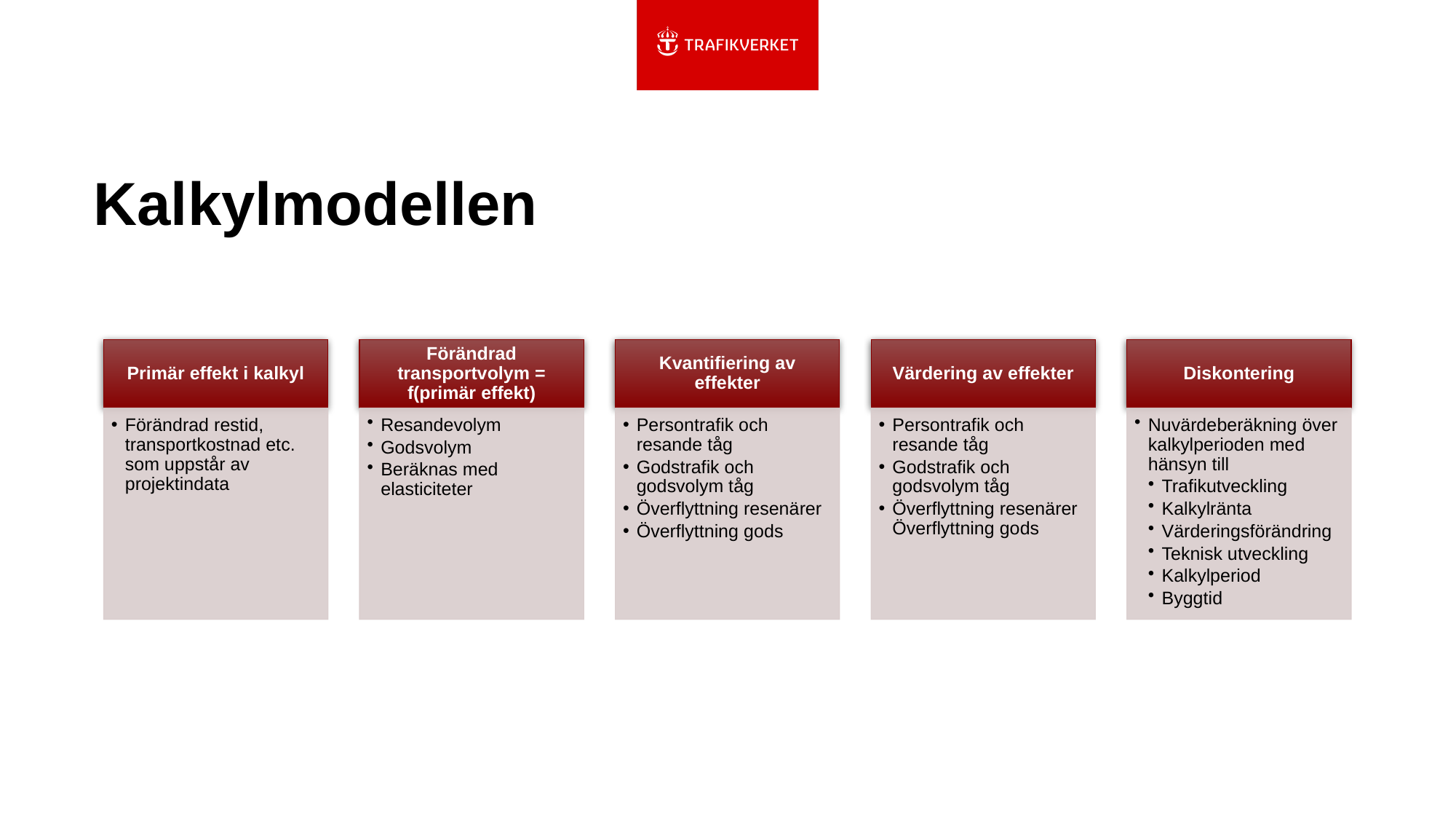

# Kalkylmodellen
Primär effekt i kalkyl
Förändrad restid, transportkostnad etc. som uppstår av projektindata
Förändrad transportvolym = f(primär effekt)
Resandevolym
Godsvolym
Beräknas med elasticiteter
Kvantifiering av effekter
Persontrafik och resande tåg
Godstrafik och godsvolym tåg
Överflyttning resenärer
Överflyttning gods
Värdering av effekter
Persontrafik och resande tåg
Godstrafik och godsvolym tåg
Överflyttning resenärer Överflyttning gods
Diskontering
Nuvärdeberäkning över kalkylperioden med hänsyn till
Trafikutveckling
Kalkylränta
Värderingsförändring
Teknisk utveckling
Kalkylperiod
Byggtid